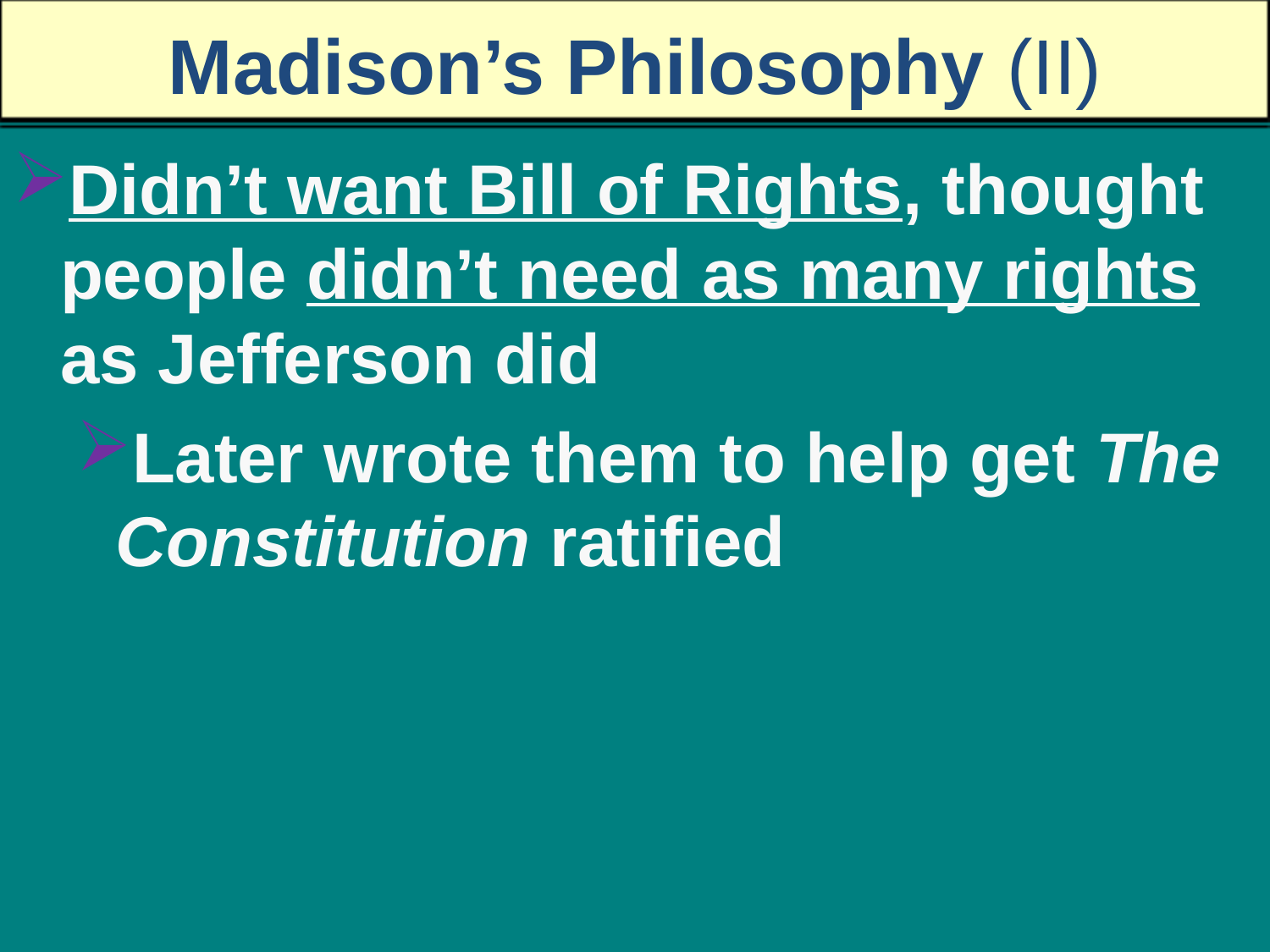

# Madison’s Philosophy (II)
Didn’t want Bill of Rights, thought people didn’t need as many rights as Jefferson did
Later wrote them to help get The Constitution ratified